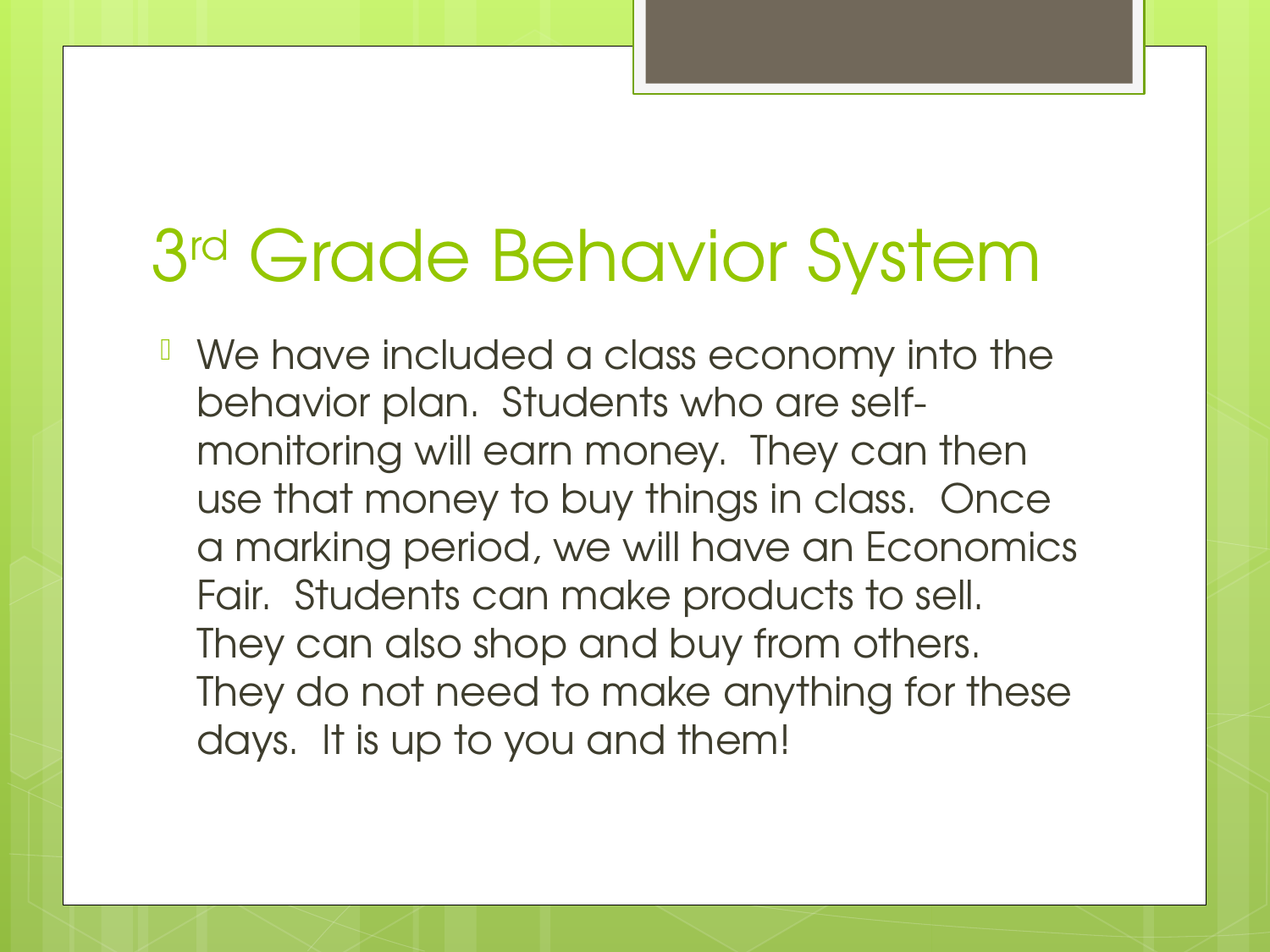

# 3rd Grade Behavior System
We have included a class economy into the behavior plan.  Students who are self-monitoring will earn money.  They can then use that money to buy things in class.  Once a marking period, we will have an Economics Fair.  Students can make products to sell.  They can also shop and buy from others.  They do not need to make anything for these days.  It is up to you and them!